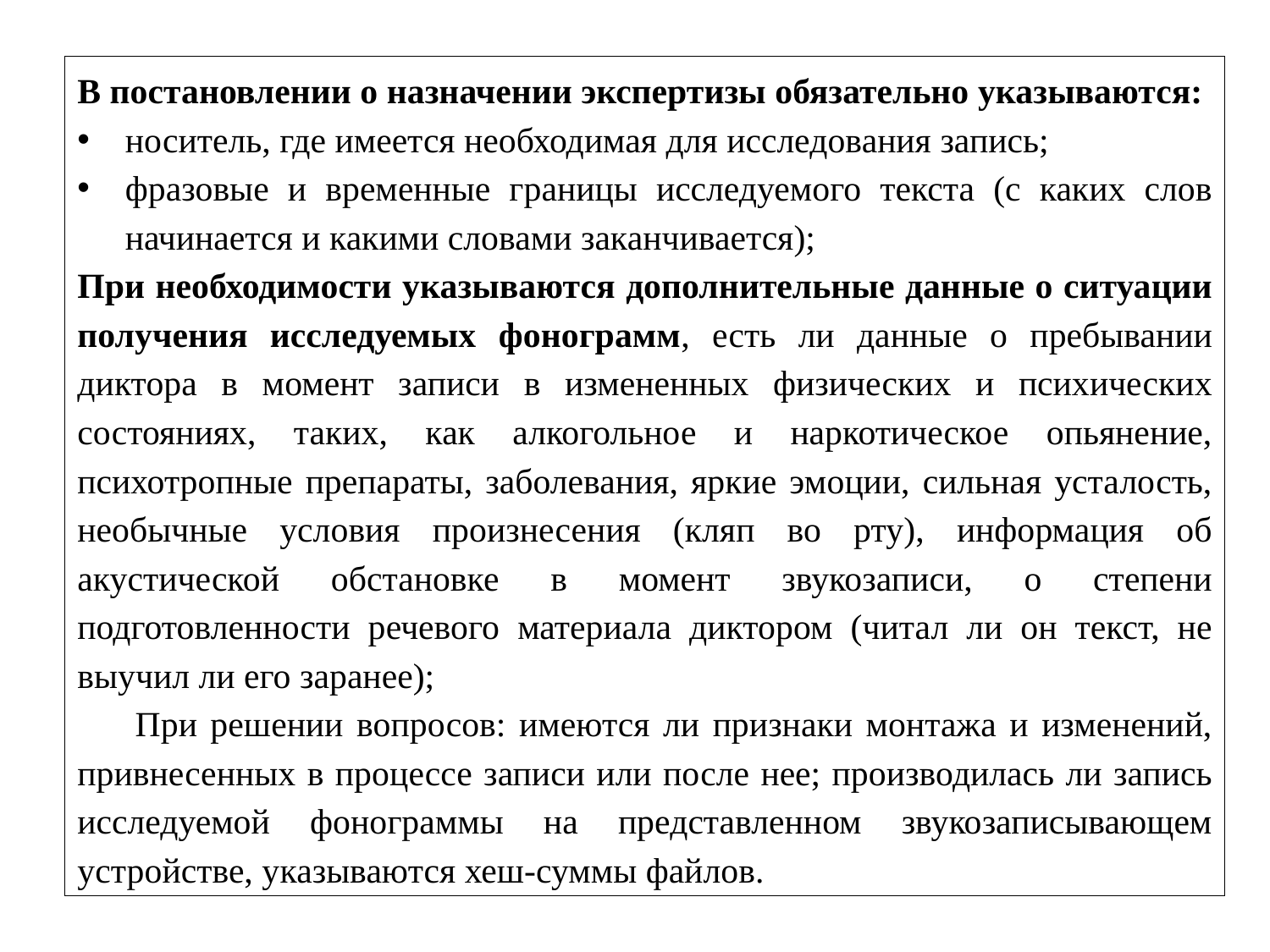

В постановлении о назначении экспертизы обязательно указываются:
носитель, где имеется необходимая для исследования запись;
фразовые и временные границы исследуемого текста (с каких слов начинается и какими словами заканчивается);
При необходимости указываются дополнительные данные о ситуации получения исследуемых фонограмм, есть ли данные о пребывании диктора в момент записи в измененных физических и психических состояниях, таких, как алкогольное и наркотическое опьянение, психотропные препараты, заболевания, яркие эмоции, сильная усталость, необычные условия произнесения (кляп во рту), информация об акустической обстановке в момент звукозаписи, о степени подготовленности речевого материала диктором (читал ли он текст, не выучил ли его заранее);
      При решении вопросов: имеются ли признаки монтажа и изменений, привнесенных в процессе записи или после нее; производилась ли запись исследуемой фонограммы на представленном звукозаписывающем устройстве, указываются хеш-суммы файлов.